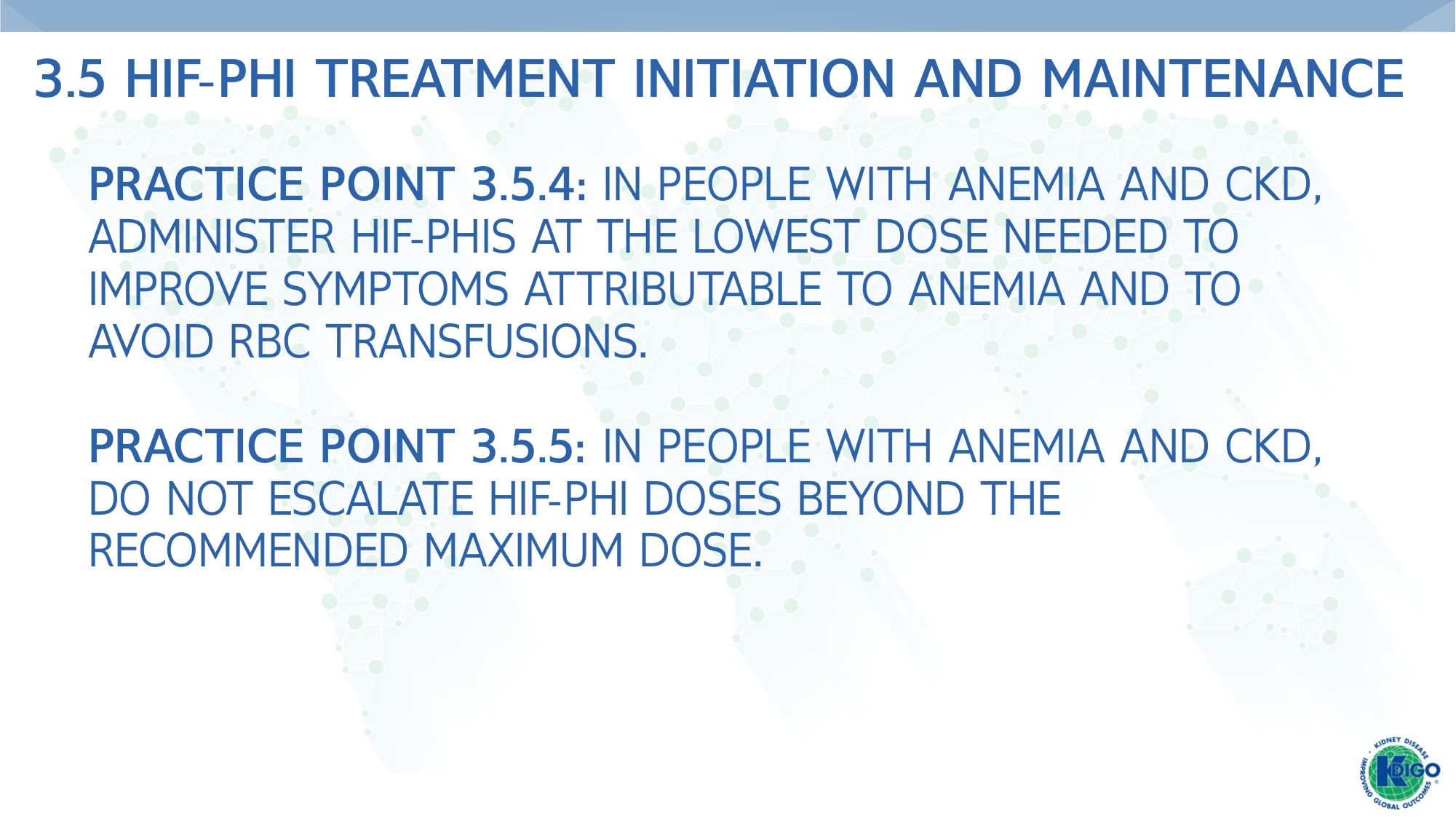

# 3.5 HIF-PHI treatment initiation and maintenance
Practice Point 3.5.4: In people with anemia and CKD, administer HIF-PHIs at the lowest dose needed to improve symptoms attributable to anemia and to avoid RBC transfusions.

Practice Point 3.5.5: In people with anemia and CKD, do not escalate HIF-PHI doses beyond the recommended maximum dose.